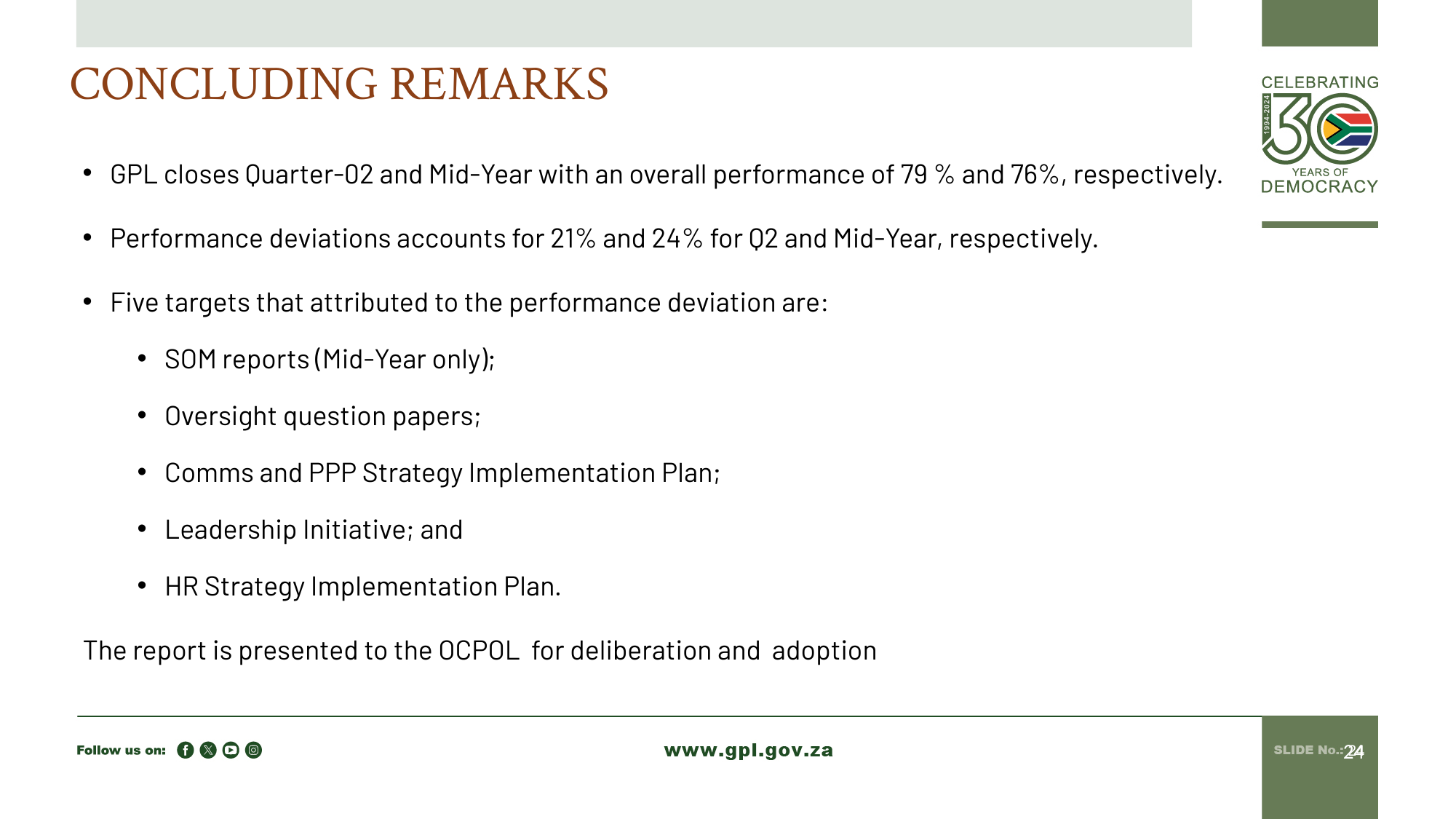

# CONCLUDING REMARKS
GPL closes Quarter-02 and Mid-Year with an overall performance of 79 % and 76%, respectively.
Performance deviations accounts for 21% and 24% for Q2 and Mid-Year, respectively.
Five targets that attributed to the performance deviation are:
SOM reports (Mid-Year only);
Oversight question papers;
Comms and PPP Strategy Implementation Plan;
Leadership Initiative; and
HR Strategy Implementation Plan.
The report is presented to the OCPOL  for deliberation and  adoption

24
24